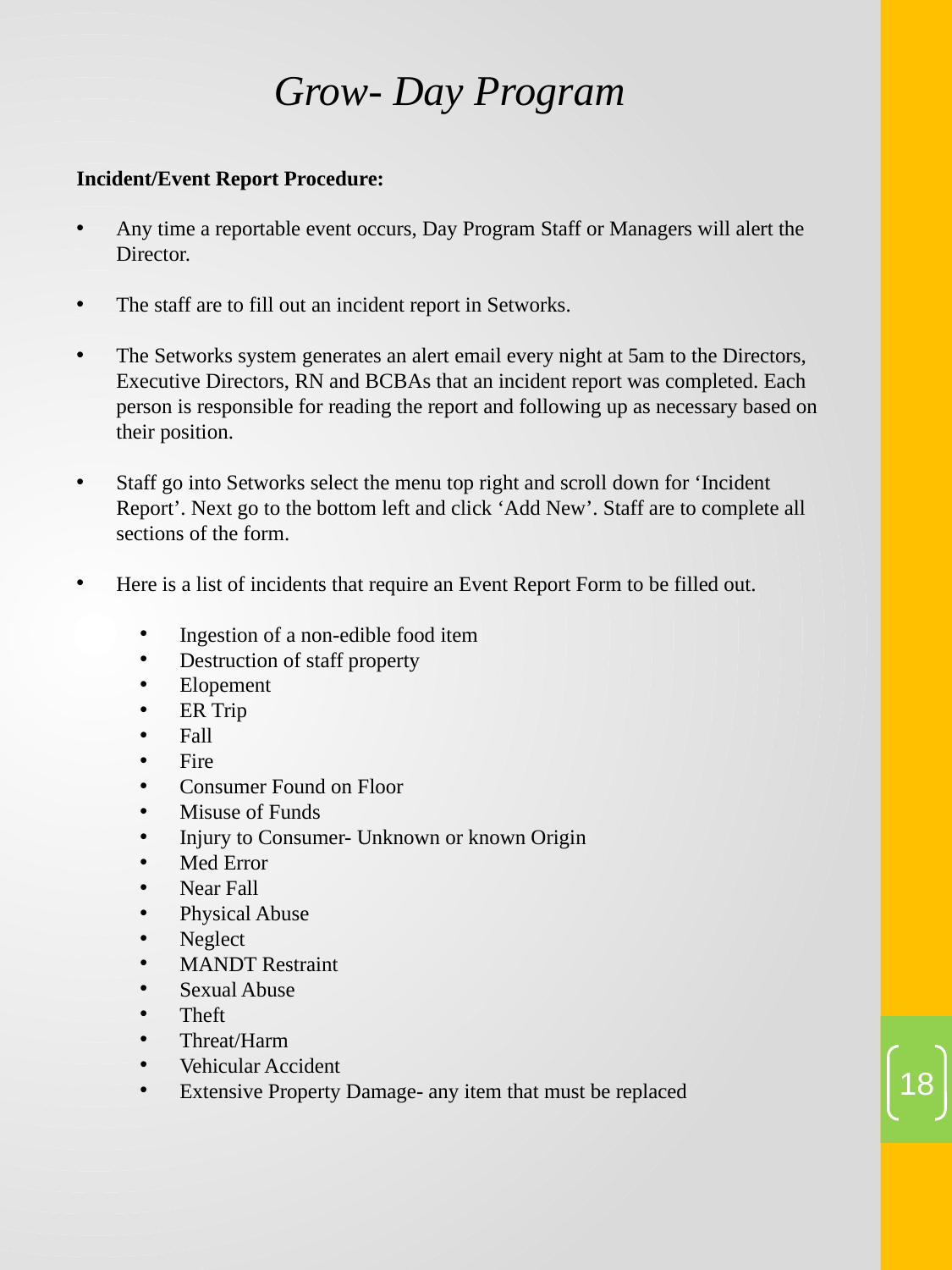

Grow- Day Program

Incident/Event Report Procedure:

Any time a reportable event occurs, Day Program Staff or Managers will alert the Director.

The staff are to fill out an incident report in Setworks.

The Setworks system generates an alert email every night at 5am to the Directors, Executive Directors, RN and BCBAs that an incident report was completed. Each person is responsible for reading the report and following up as necessary based on their position.

Staff go into Setworks select the menu top right and scroll down for ‘Incident Report’. Next go to the bottom left and click ‘Add New’. Staff are to complete all sections of the form.

Here is a list of incidents that require an Event Report Form to be filled out.

Ingestion of a non-edible food item
Destruction of staff property
Elopement
ER Trip
Fall
Fire
Consumer Found on Floor
Misuse of Funds
Injury to Consumer- Unknown or known Origin
Med Error
Near Fall
Physical Abuse
Neglect
MANDT Restraint
Sexual Abuse
Theft
Threat/Harm
Vehicular Accident
Extensive Property Damage- any item that must be replaced

18